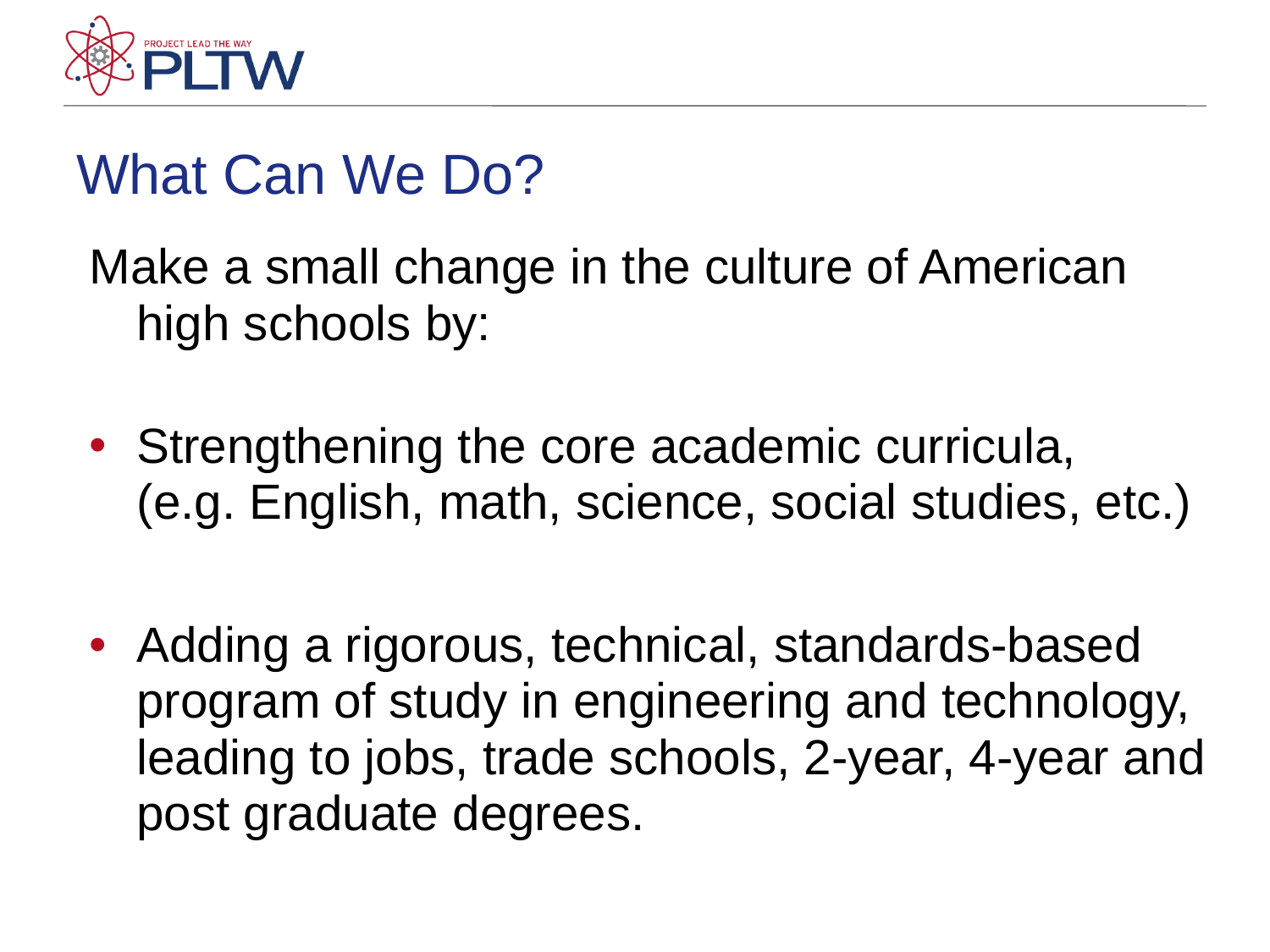

# What Can We Do?
Make a small change in the culture of American high schools by:

Strengthening the core academic curricula,
(e.g. English, math, science, social studies, etc.)

Adding a rigorous, technical, standards-based program of study in engineering and technology, leading to jobs, trade schools, 2-year, 4-year and post graduate degrees.